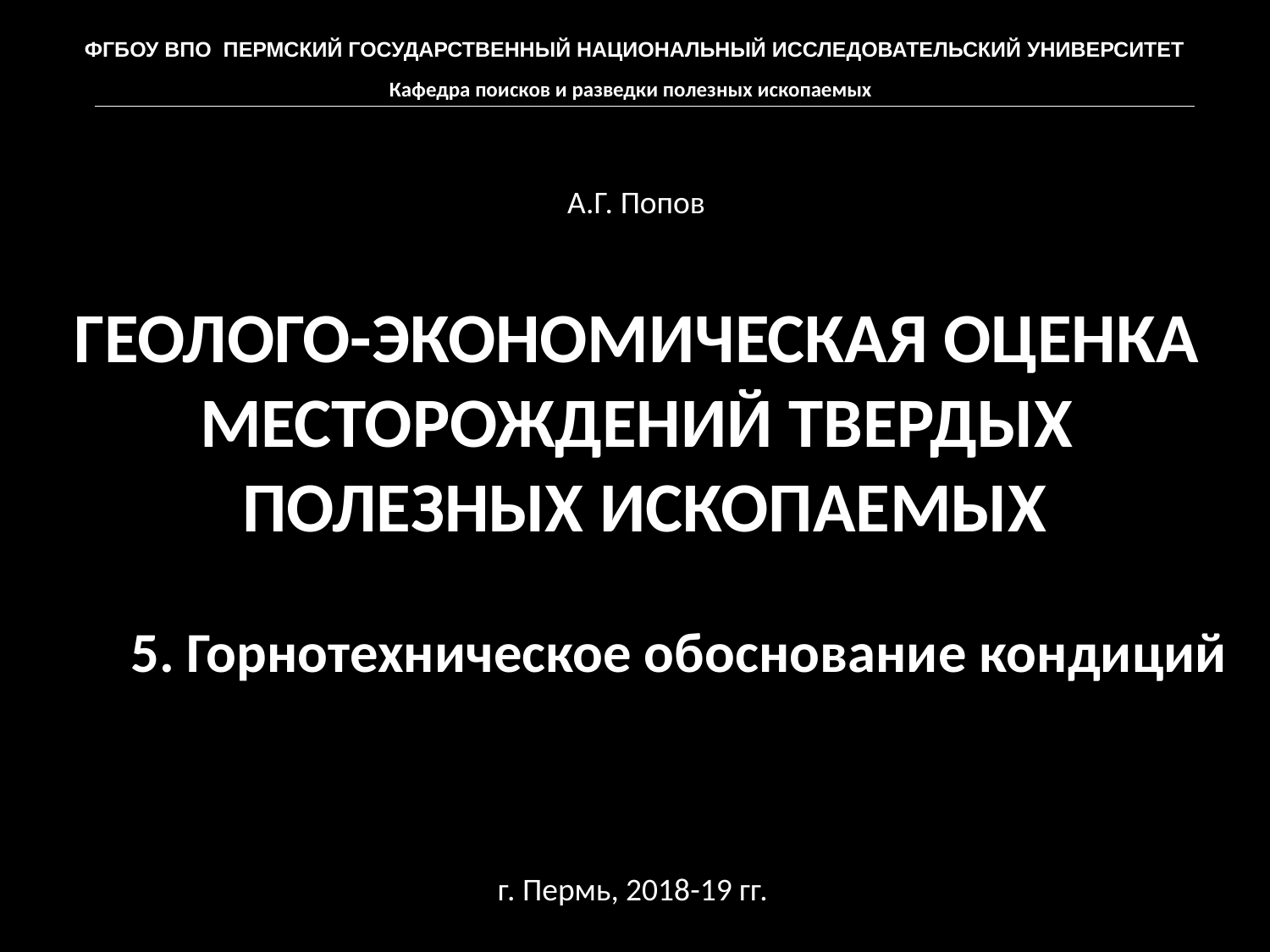

ФГБОУ ВПО  ПЕРМСКИЙ ГОСУДАРСТВЕННЫЙ НАЦИОНАЛЬНЫЙ ИССЛЕДОВАТЕЛЬСКИЙ УНИВЕРСИТЕТ
Кафедра поисков и разведки полезных ископаемых
А.Г. Попов
ГЕОЛОГО-ЭКОНОМИЧЕСКАЯ ОЦЕНКА
МЕСТОРОЖДЕНИЙ ТВЕРДЫХ
ПОЛЕЗНЫХ ИСКОПАЕМЫХ
5. Горнотехническое обоснование кондиций
г. Пермь, 2018-19 гг.